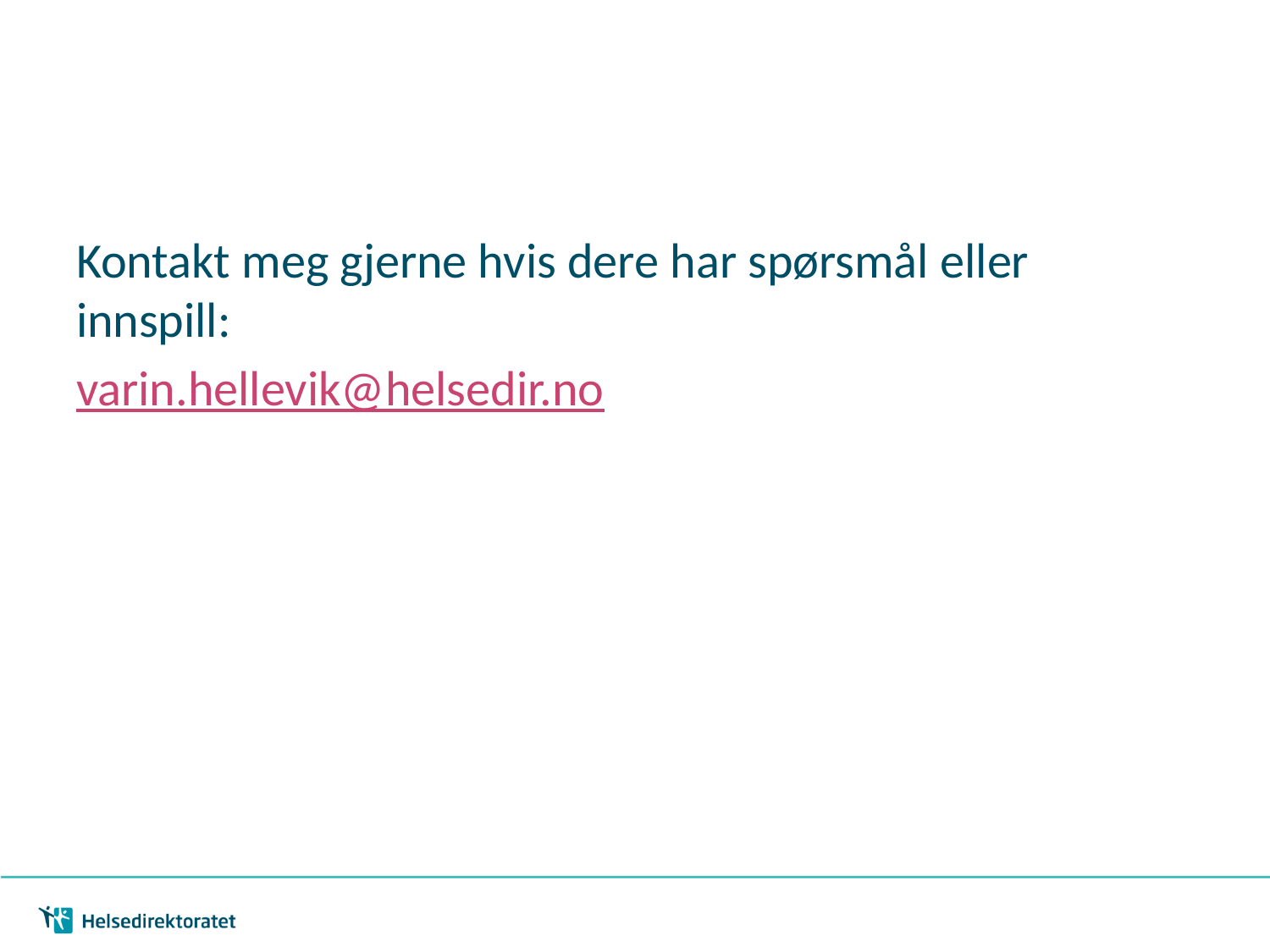

#
Kontakt meg gjerne hvis dere har spørsmål eller innspill:
varin.hellevik@helsedir.no